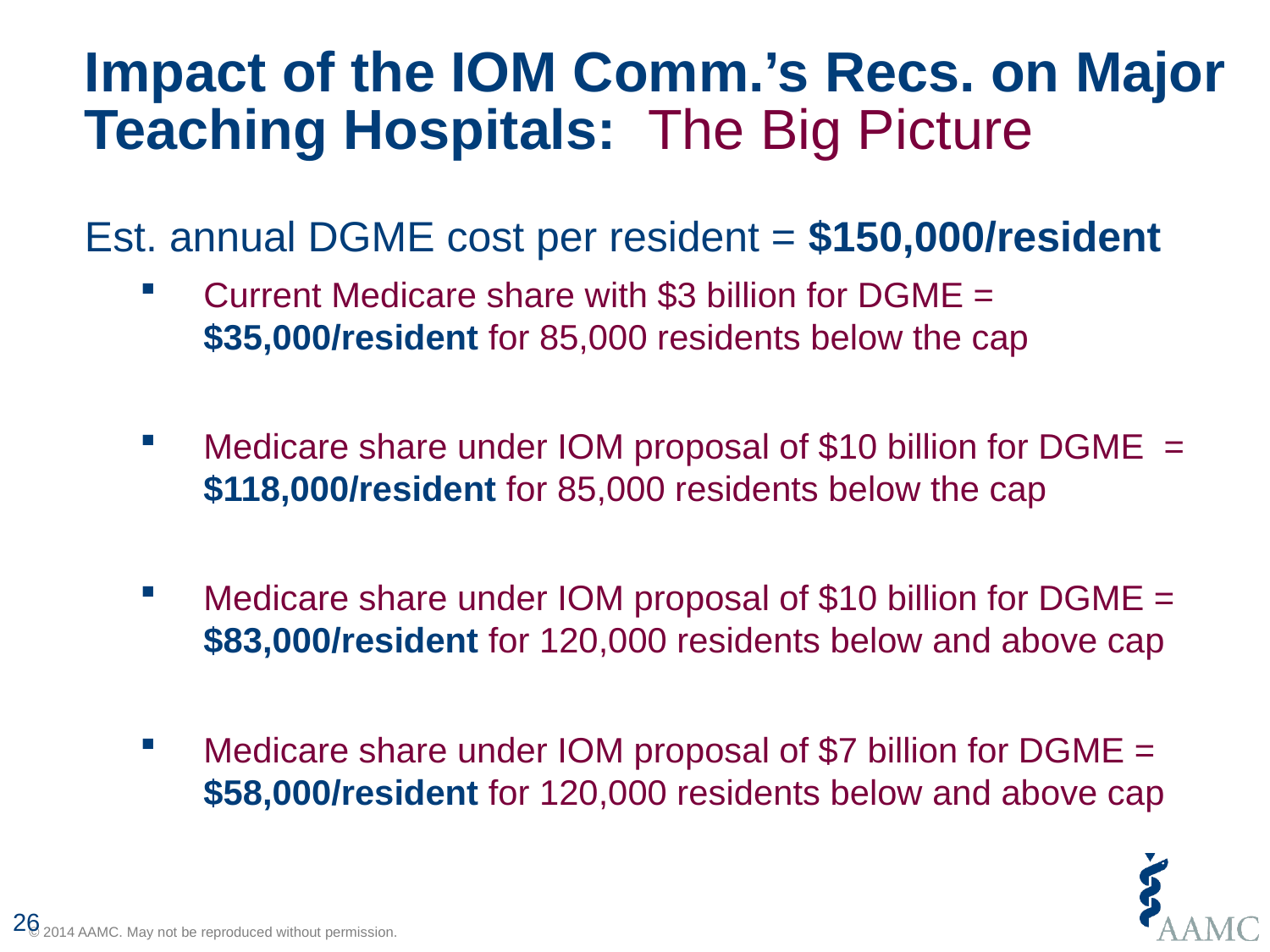

# Impact of the IOM Comm.’s Recs. on Major Teaching Hospitals:  The Big Picture
Est. annual DGME cost per resident = $150,000/resident
Current Medicare share with $3 billion for DGME = $35,000/resident for 85,000 residents below the cap

Medicare share under IOM proposal of $10 billion for DGME  = $118,000/resident for 85,000 residents below the cap

Medicare share under IOM proposal of $10 billion for DGME = $83,000/resident for 120,000 residents below and above cap

Medicare share under IOM proposal of $7 billion for DGME =  $58,000/resident for 120,000 residents below and above cap

26